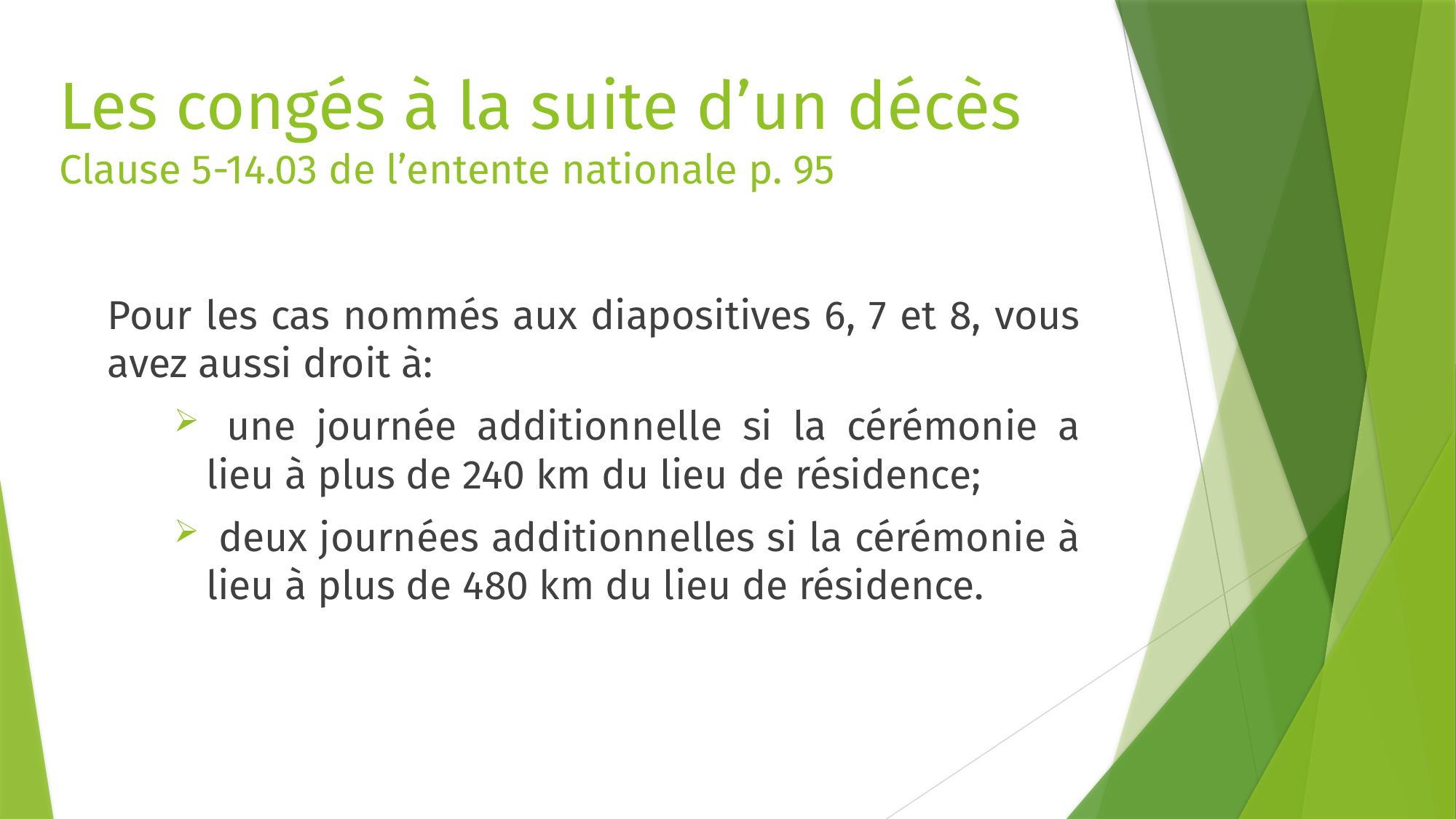

# Les congés à la suite d’un décès Clause 5-14.03 de l’entente nationale p. 95
Pour les cas nommés aux diapositives 6, 7 et 8, vous avez aussi droit à:
 une journée additionnelle si la cérémonie a lieu à plus de 240 km du lieu de résidence;
 deux journées additionnelles si la cérémonie à lieu à plus de 480 km du lieu de résidence.